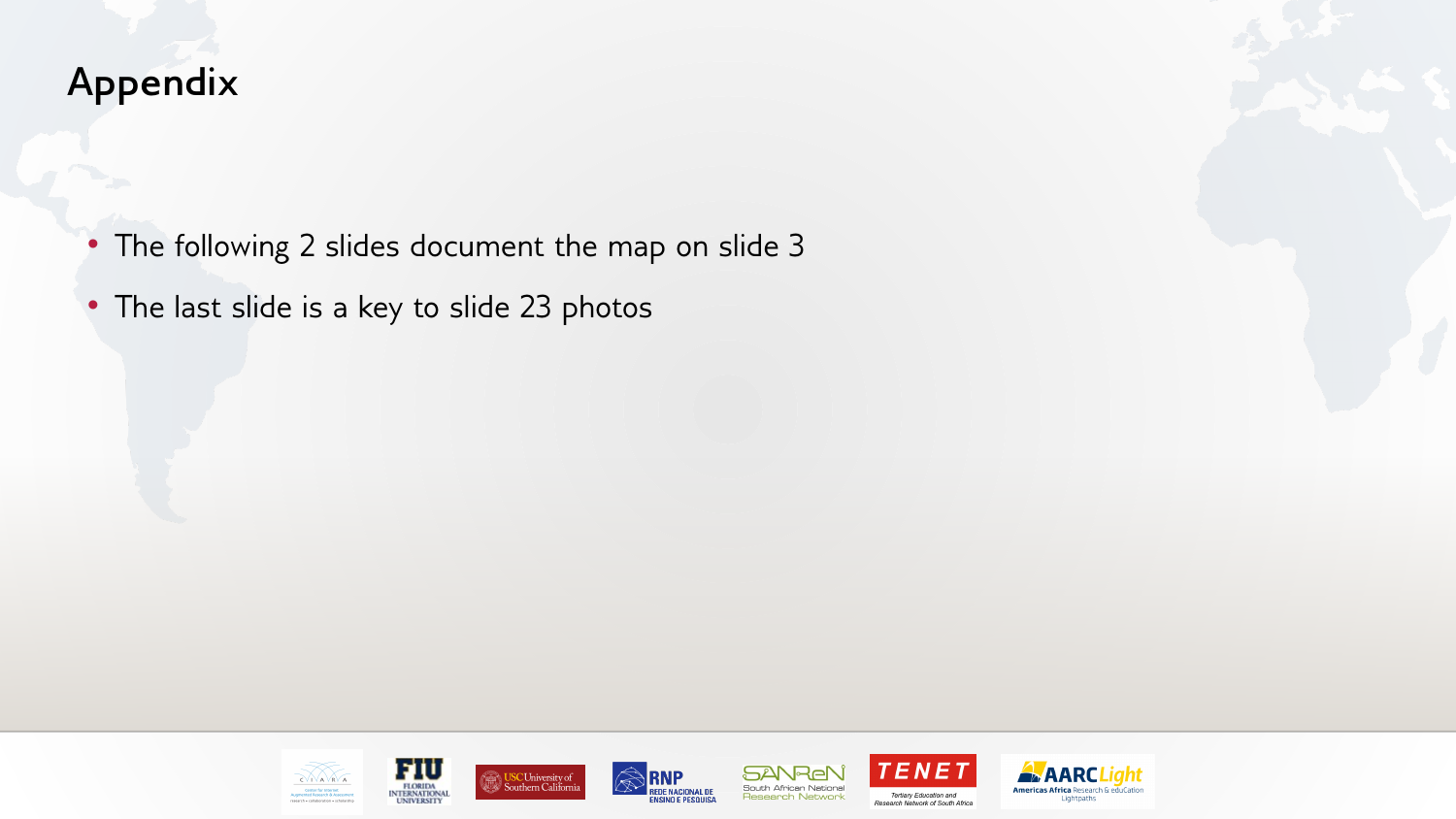

# Appendix
The following 2 slides document the map on slide 3
The last slide is a key to slide 23 photos